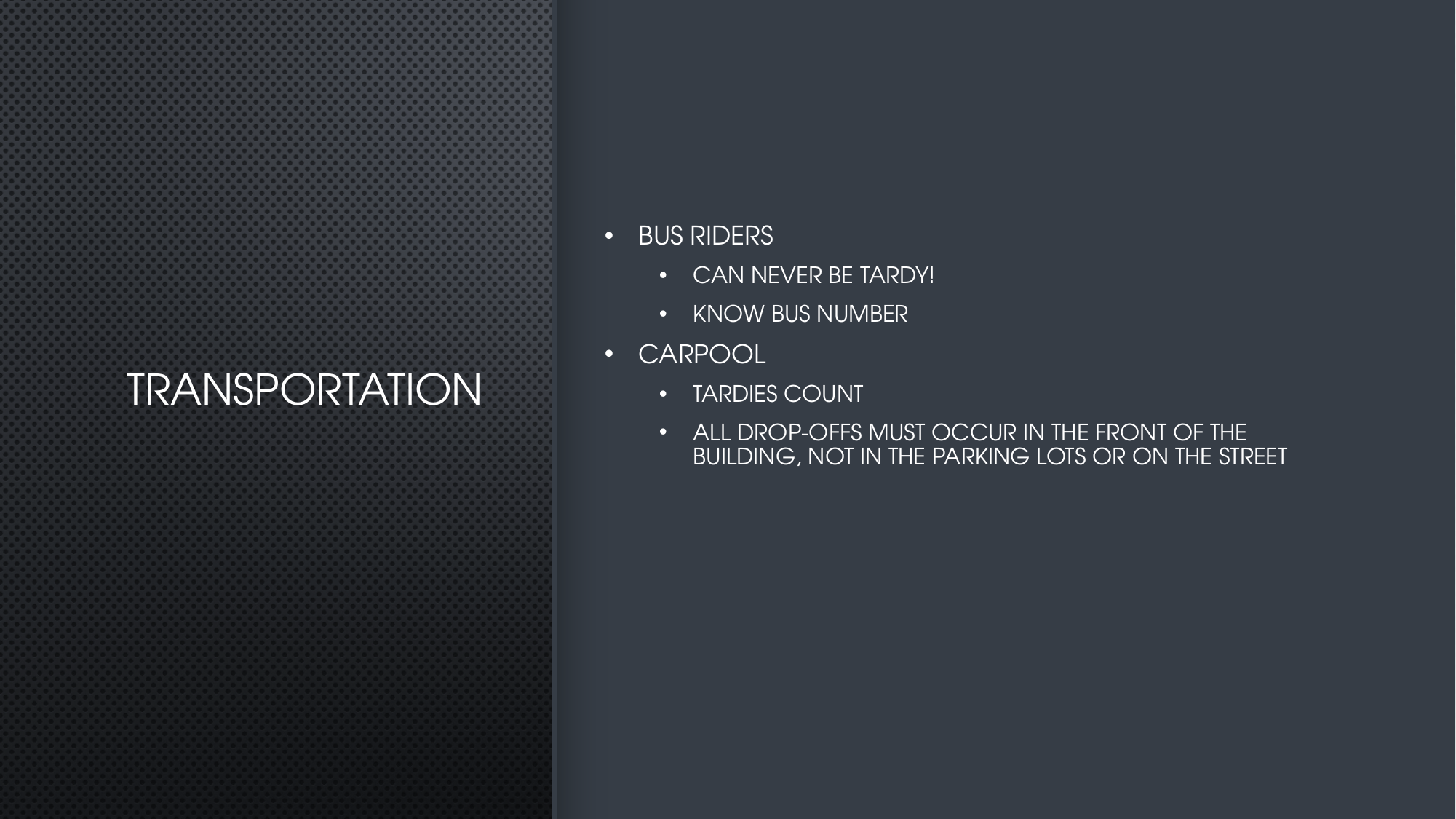

# transportation
Bus riders
Can never be tardy!
Know bus number
Carpool
Tardies count
All drop-offs must occur in the front of the building, not in the parking lots or on the street